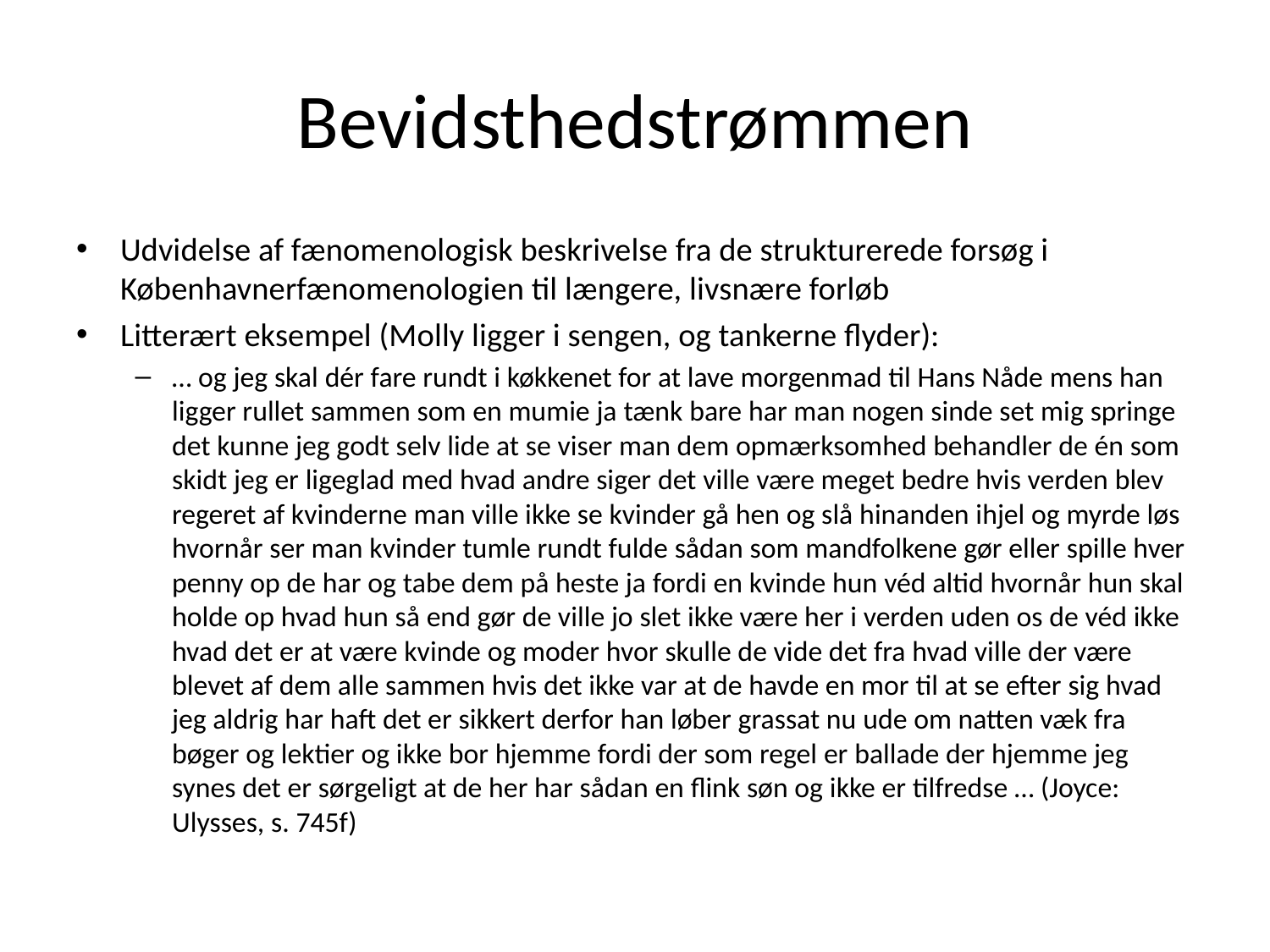

# Bevidsthedstrømmen
Udvidelse af fænomenologisk beskrivelse fra de strukturerede forsøg i Københavnerfænomenologien til længere, livsnære forløb
Litterært eksempel (Molly ligger i sengen, og tankerne flyder):
… og jeg skal dér fare rundt i køkkenet for at lave morgenmad til Hans Nåde mens han ligger rullet sammen som en mumie ja tænk bare har man nogen sinde set mig springe det kunne jeg godt selv lide at se viser man dem opmærksomhed behandler de én som skidt jeg er ligeglad med hvad andre siger det ville være meget bedre hvis verden blev regeret af kvinderne man ville ikke se kvinder gå hen og slå hinanden ihjel og myrde løs hvornår ser man kvinder tumle rundt fulde sådan som mandfolkene gør eller spille hver penny op de har og tabe dem på heste ja fordi en kvinde hun véd altid hvornår hun skal holde op hvad hun så end gør de ville jo slet ikke være her i verden uden os de véd ikke hvad det er at være kvinde og moder hvor skulle de vide det fra hvad ville der være blevet af dem alle sammen hvis det ikke var at de havde en mor til at se efter sig hvad jeg aldrig har haft det er sikkert derfor han løber grassat nu ude om natten væk fra bøger og lektier og ikke bor hjemme fordi der som regel er ballade der hjemme jeg synes det er sørgeligt at de her har sådan en flink søn og ikke er tilfredse … (Joyce: Ulysses, s. 745f)